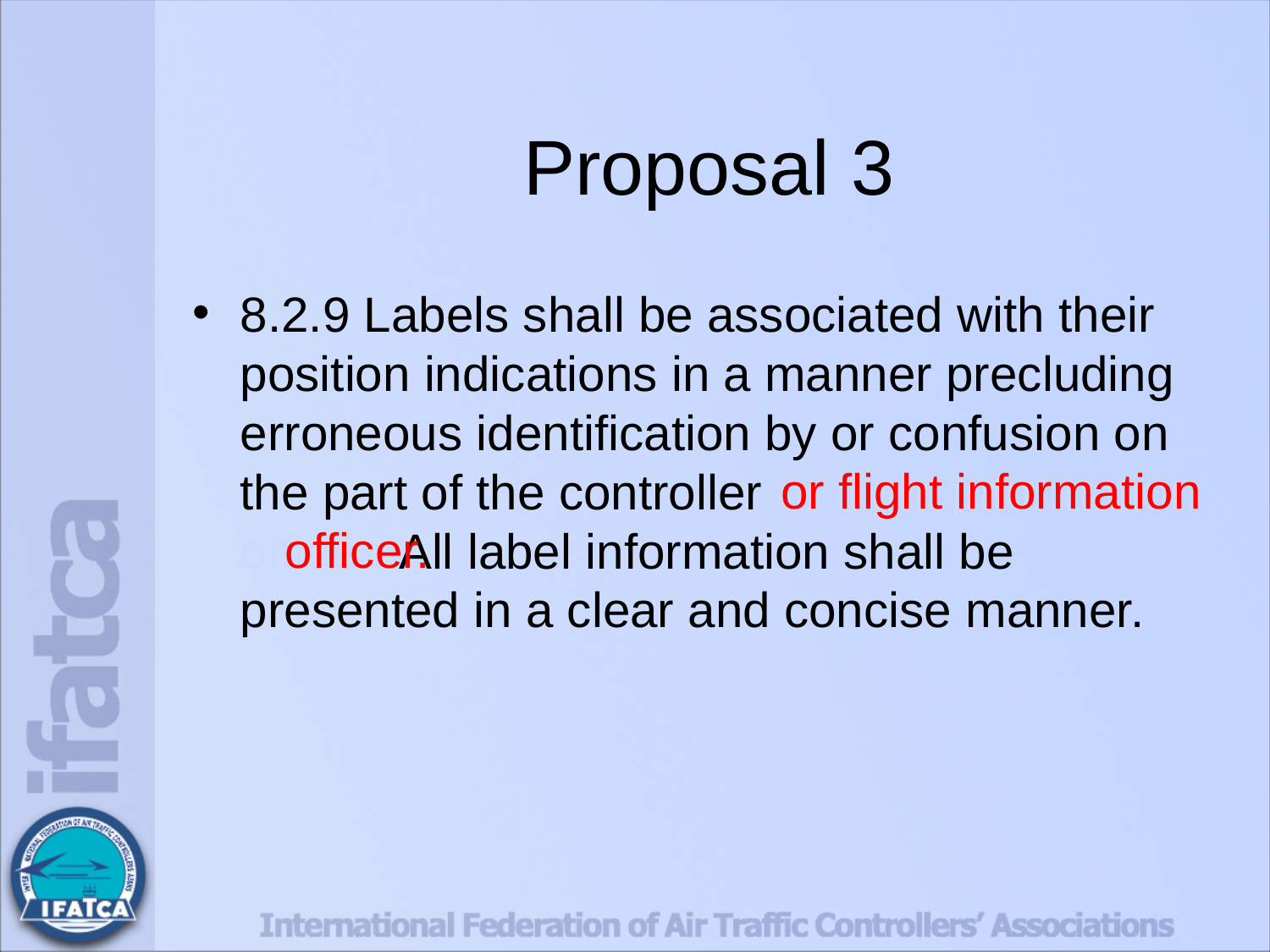

# Proposal 3
8.2.9 Labels shall be associated with their position indications in a manner precluding erroneous identification by or confusion on the part of the controller or flight information officer. All label information shall be presented in a clear and concise manner.
                                       or flight information     officer.